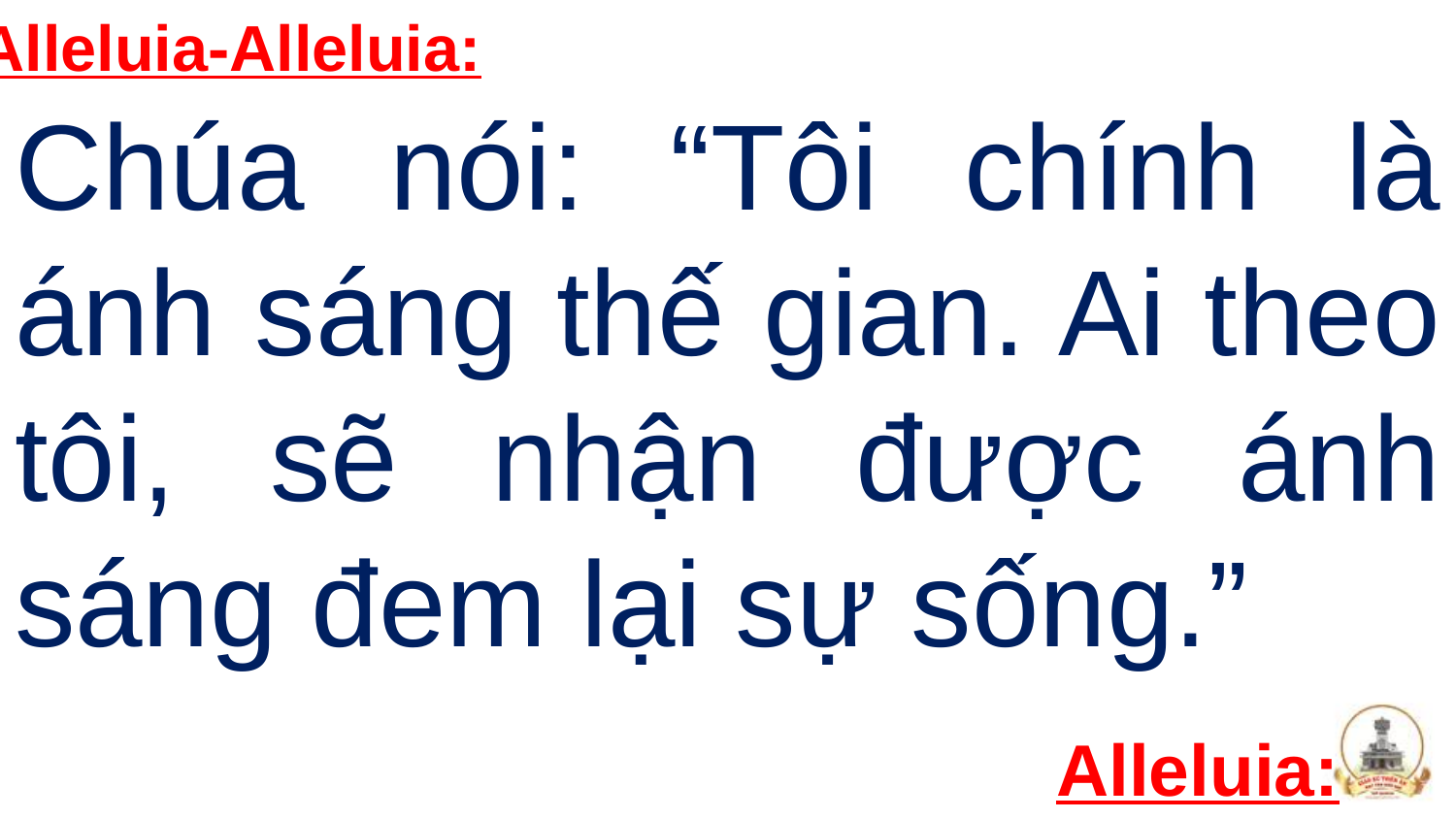

Alleluia-Alleluia:
Chúa nói: “Tôi chính là ánh sáng thế gian. Ai theo tôi, sẽ nhận được ánh sáng đem lại sự sống.”
Alleluia: